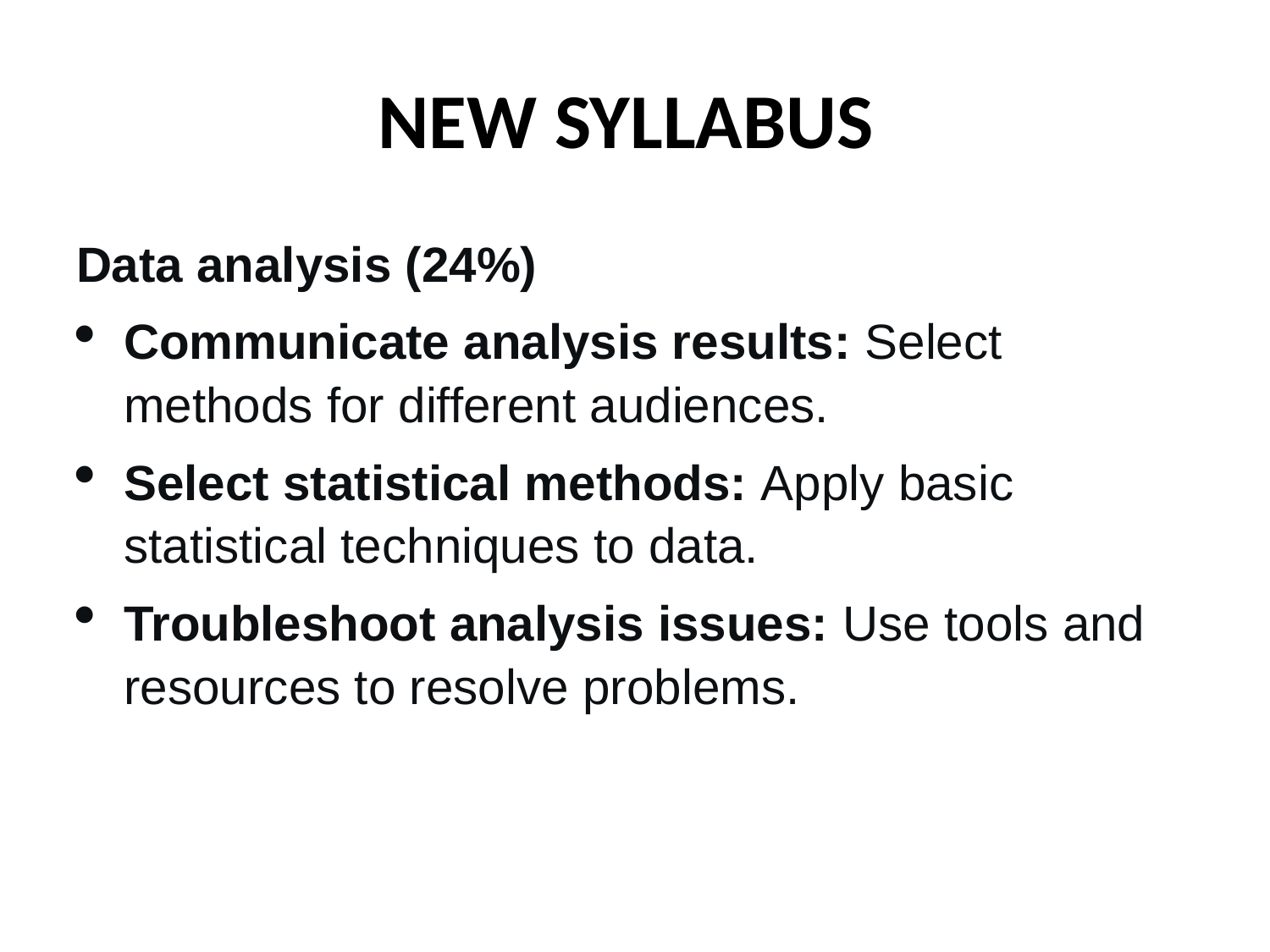

# NEW SYLLABUS
Data analysis (24%)
Communicate analysis results: Select methods for different audiences.
Select statistical methods: Apply basic statistical techniques to data.
Troubleshoot analysis issues: Use tools and resources to resolve problems.